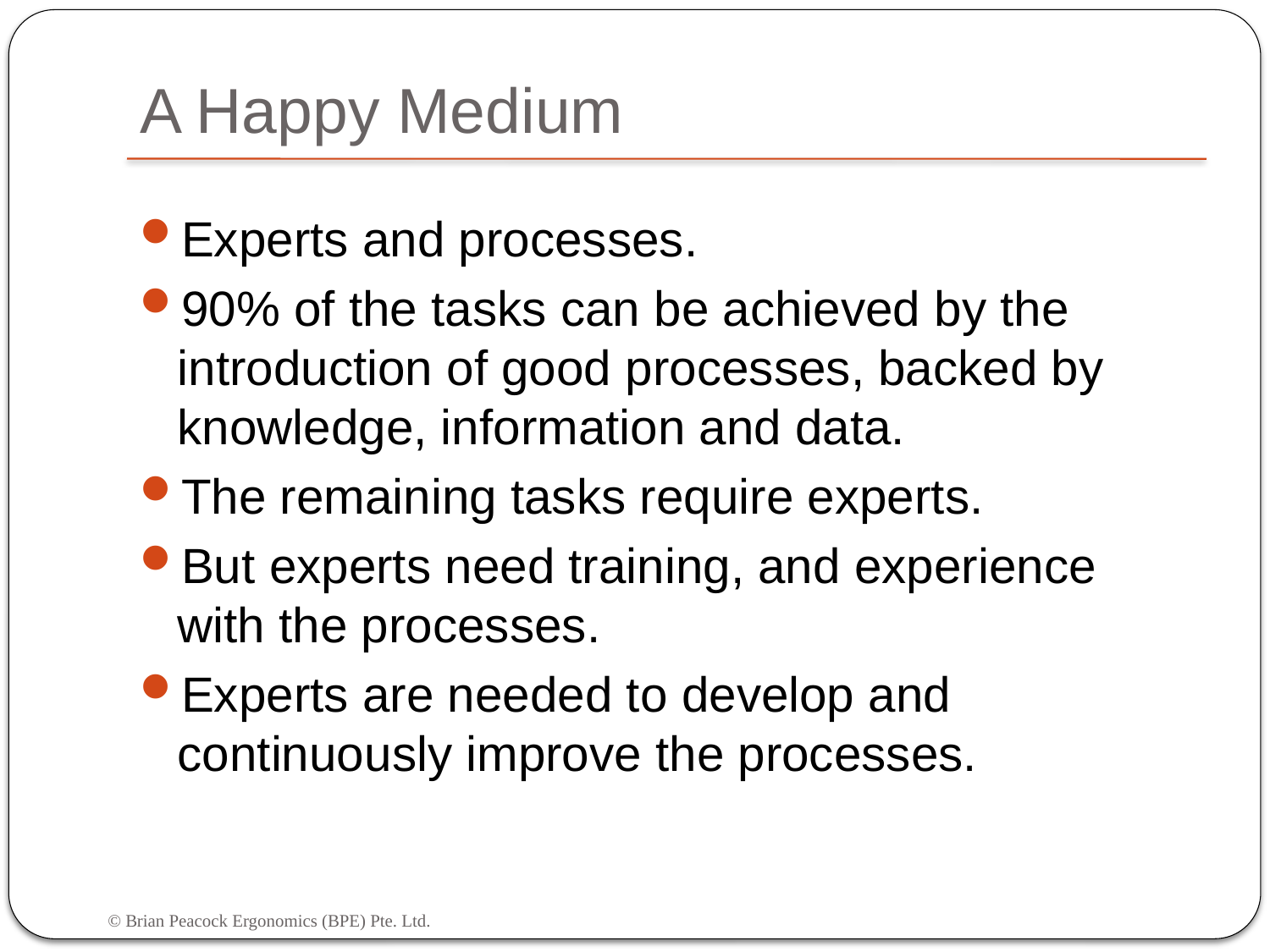

# A Happy Medium
Experts and processes.
90% of the tasks can be achieved by the introduction of good processes, backed by knowledge, information and data.
The remaining tasks require experts.
But experts need training, and experience with the processes.
Experts are needed to develop and continuously improve the processes.
© Brian Peacock Ergonomics (BPE) Pte. Ltd.